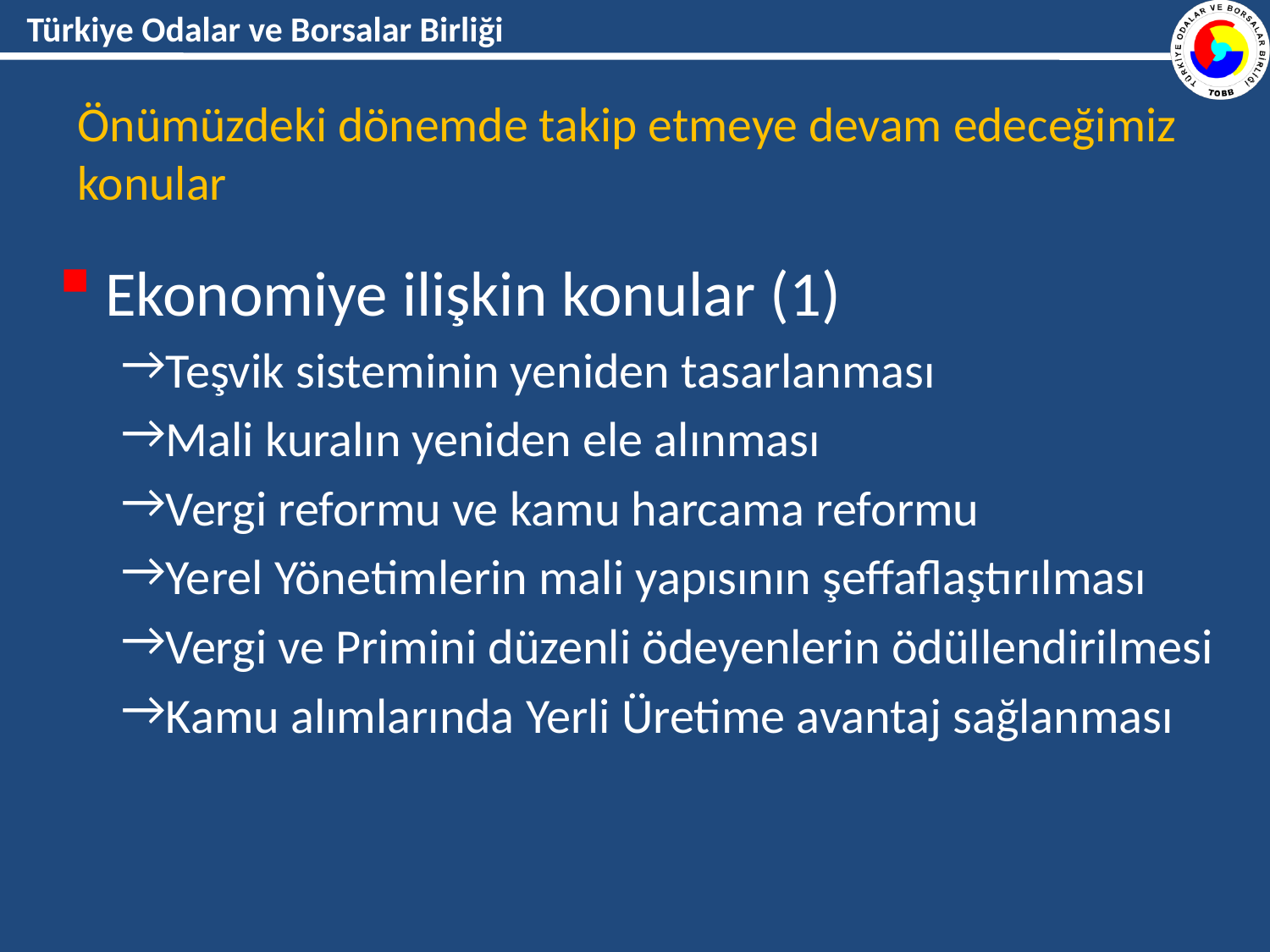

# Önümüzdeki dönemde takip etmeye devam edeceğimiz konular
Ekonomiye ilişkin konular (1)
Teşvik sisteminin yeniden tasarlanması
Mali kuralın yeniden ele alınması
Vergi reformu ve kamu harcama reformu
Yerel Yönetimlerin mali yapısının şeffaflaştırılması
Vergi ve Primini düzenli ödeyenlerin ödüllendirilmesi
Kamu alımlarında Yerli Üretime avantaj sağlanması